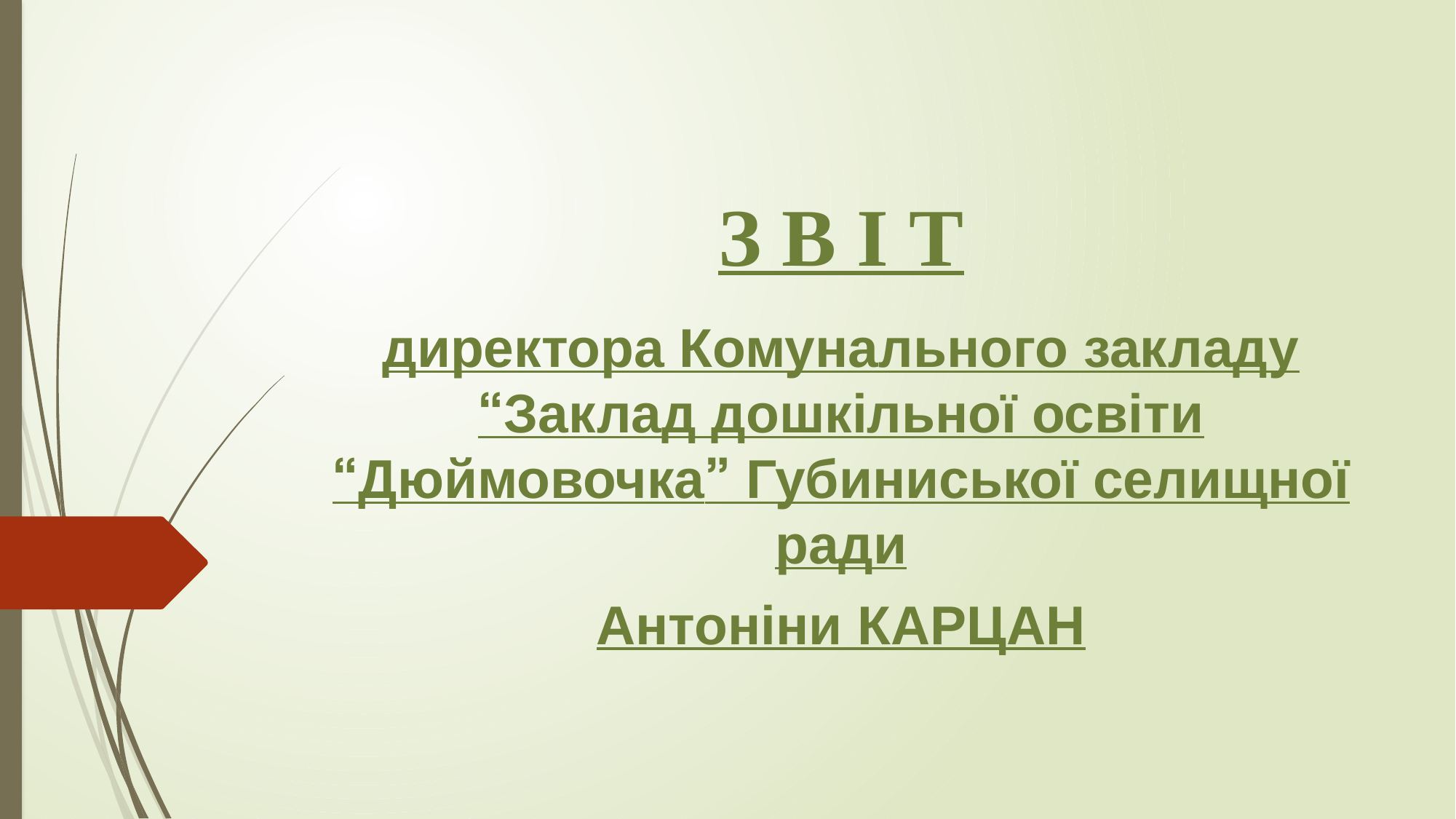

# З В І Т
директора Комунального закладу “Заклад дошкільної освіти “Дюймовочка” Губиниської селищної ради
Антоніни КАРЦАН